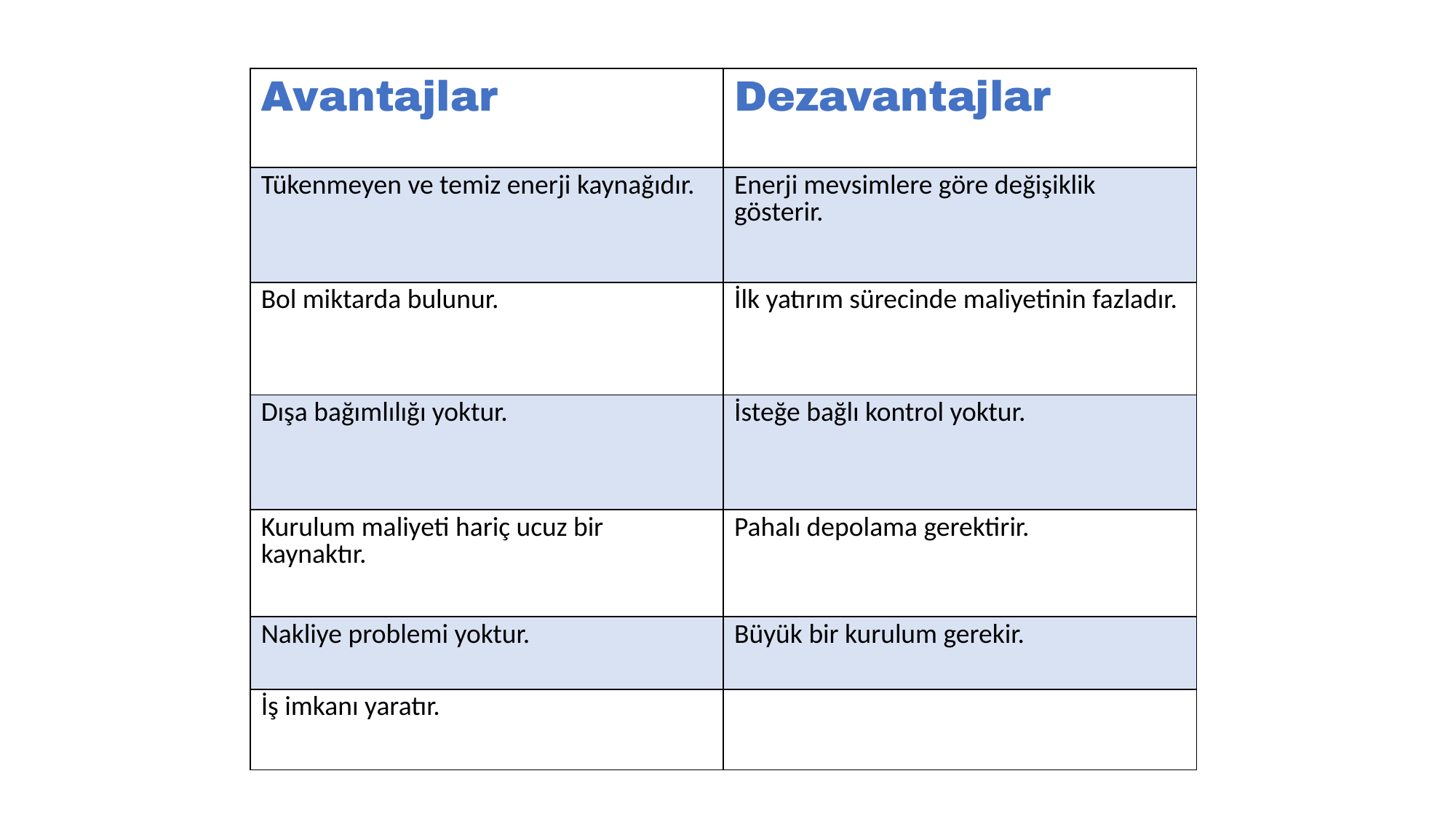

| Avantajlar | Dezavantajlar |
| --- | --- |
| Tükenmeyen ve temiz enerji kaynağıdır. | Enerji mevsimlere göre değişiklik gösterir. |
| Bol miktarda bulunur. | İlk yatırım sürecinde maliyetinin fazladır. |
| Dışa bağımlılığı yoktur. | İsteğe bağlı kontrol yoktur. |
| Kurulum maliyeti hariç ucuz bir kaynaktır. | Pahalı depolama gerektirir. |
| Nakliye problemi yoktur. | Büyük bir kurulum gerekir. |
| İş imkanı yaratır. |  |